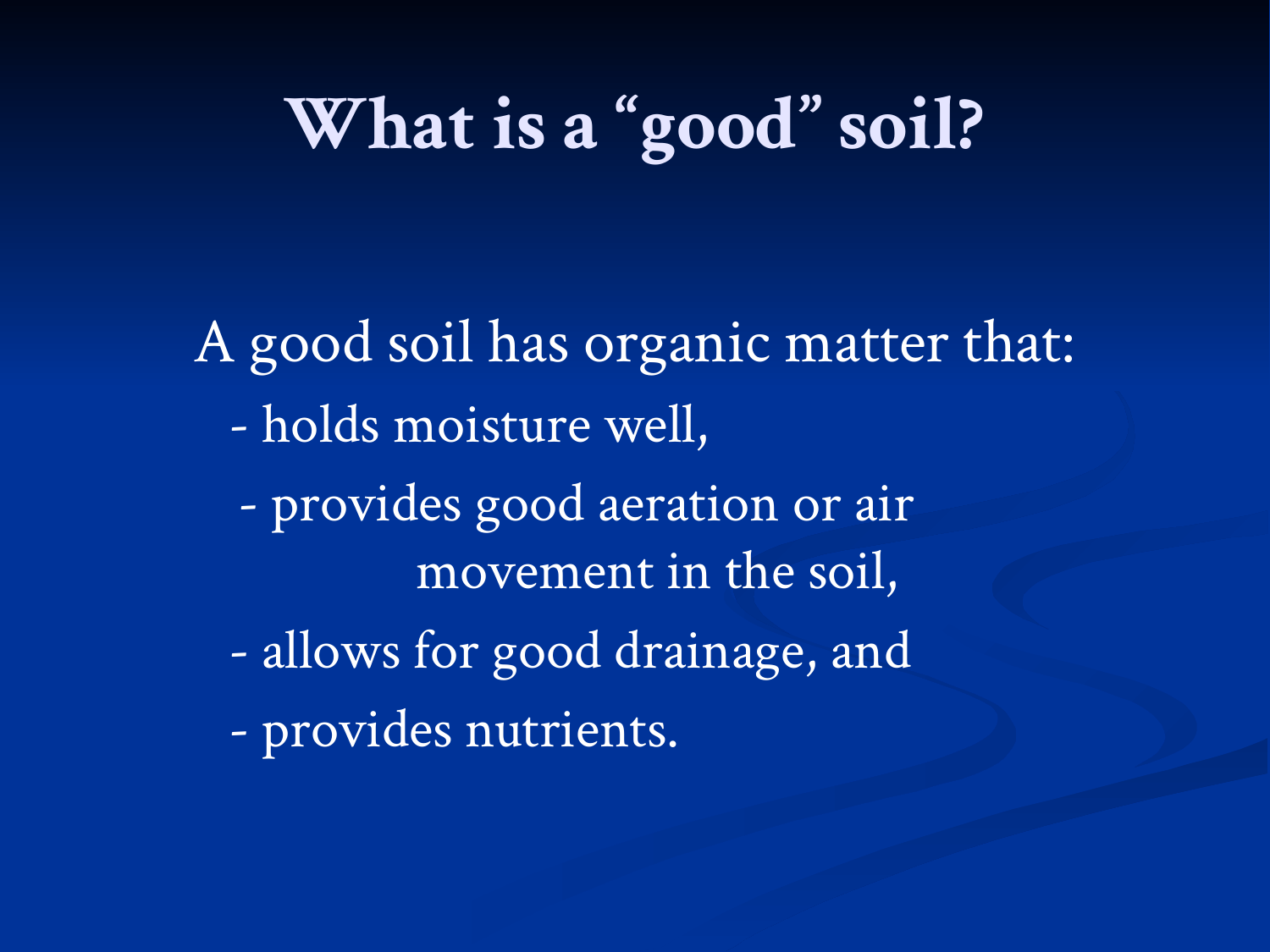

# What is a “good” soil?
A good soil has organic matter that:
            - holds moisture well,
	         - provides good aeration or air                             		   movement in the soil,
            - allows for good drainage, and
            - provides nutrients.